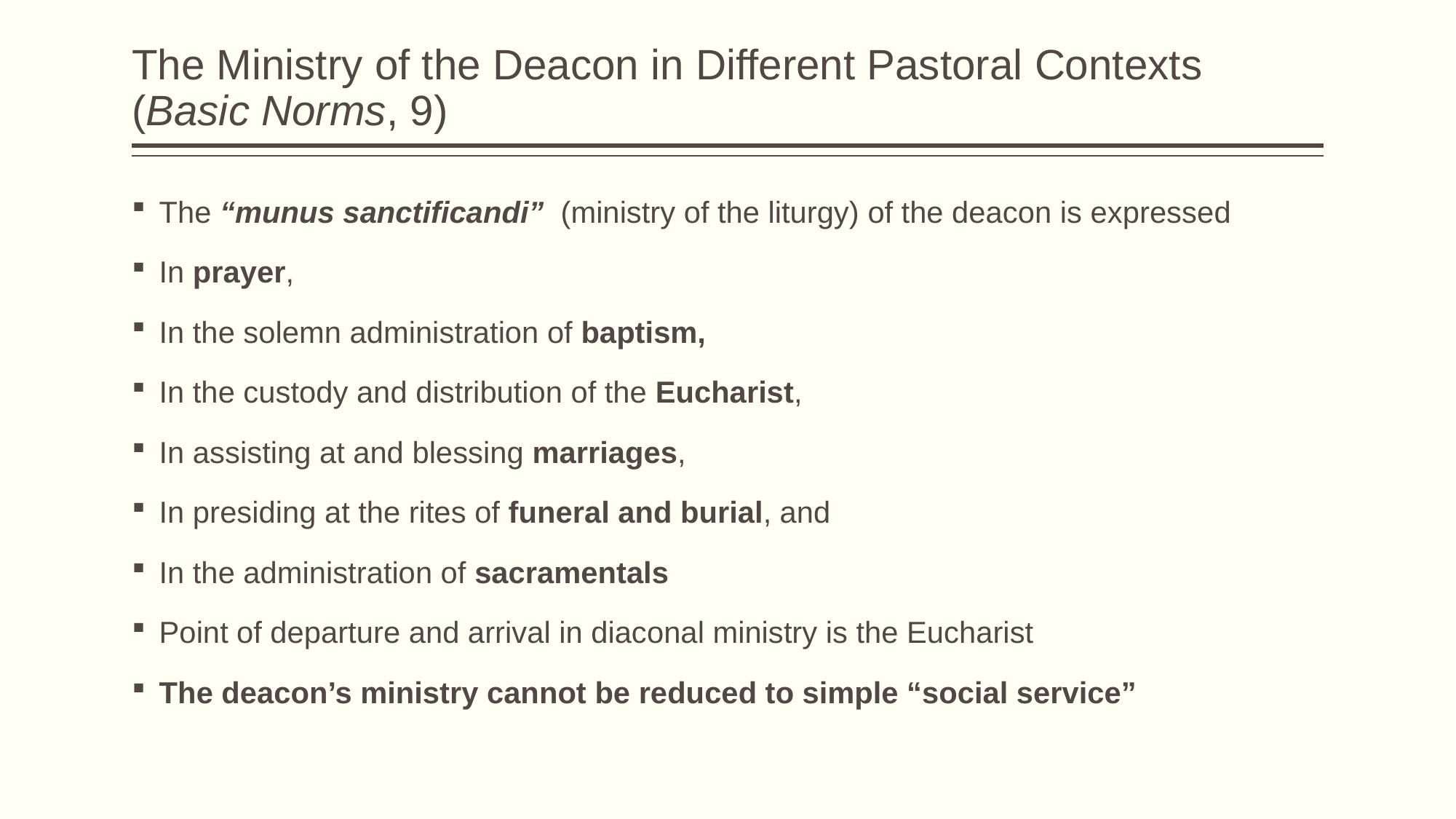

# The Ministry of the Deacon in Different Pastoral Contexts (Basic Norms, 9)
The “munus sanctificandi”  (ministry of the liturgy) of the deacon is expressed
In prayer,
In the solemn administration of baptism,
In the custody and distribution of the Eucharist,
In assisting at and blessing marriages,
In presiding at the rites of funeral and burial, and
In the administration of sacramentals
Point of departure and arrival in diaconal ministry is the Eucharist
The deacon’s ministry cannot be reduced to simple “social service”